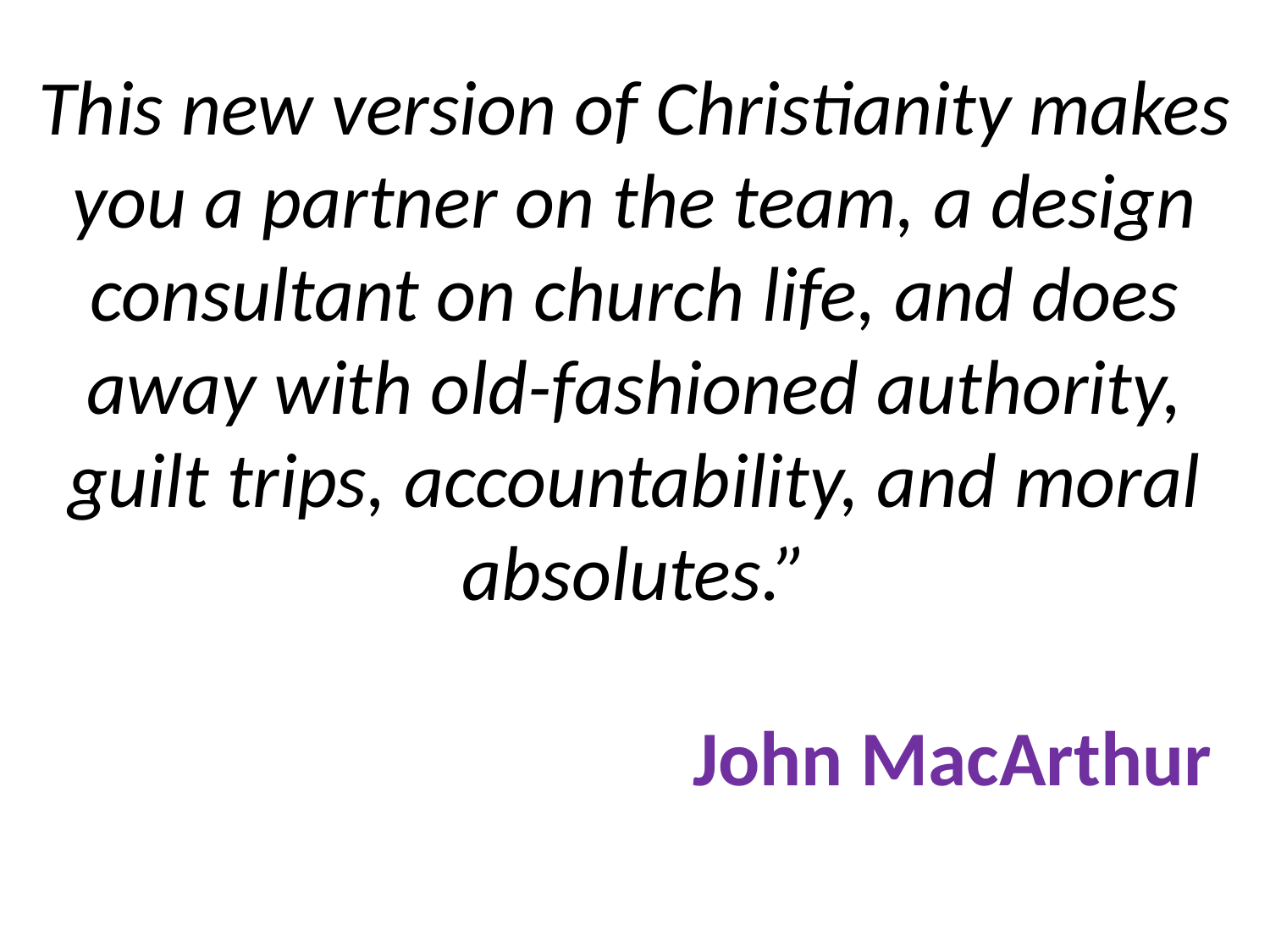

# This new version of Christianity makes you a partner on the team, a design consultant on church life, and does away with old-fashioned authority, guilt trips, accountability, and moral absolutes.” John MacArthur